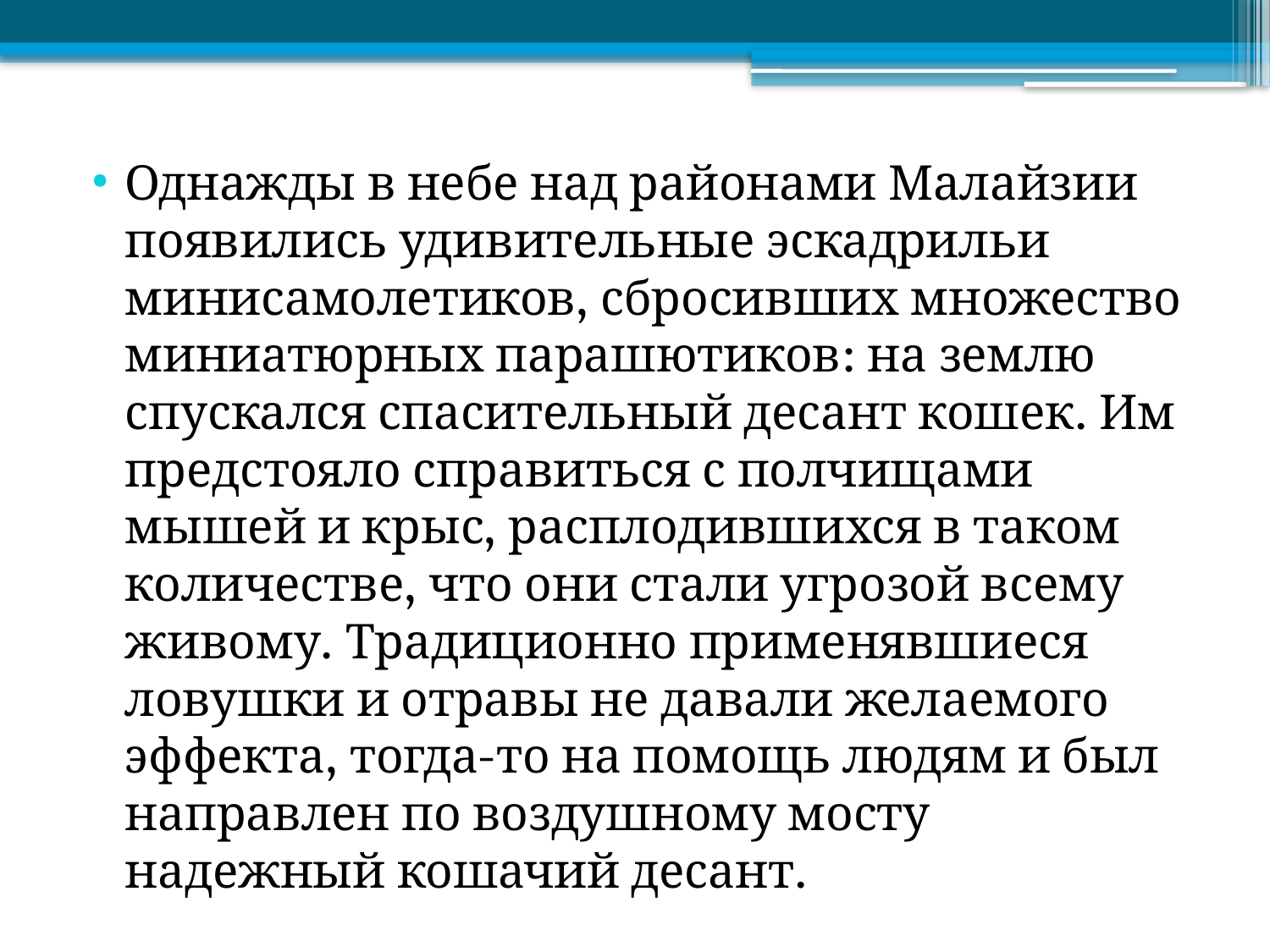

Однажды в небе над районами Малайзии появились удивительные эскадрильи минисамолетиков, сбросивших множество миниатюрных парашютиков: на землю спускался спасительный десант кошек. Им предстояло справиться с полчищами мышей и крыс, расплодившихся в таком количестве, что они стали угрозой всему живому. Традиционно применявшиеся ловушки и отравы не давали желаемого эффекта, тогда-то на помощь людям и был направлен по воздушному мосту надежный кошачий десант.